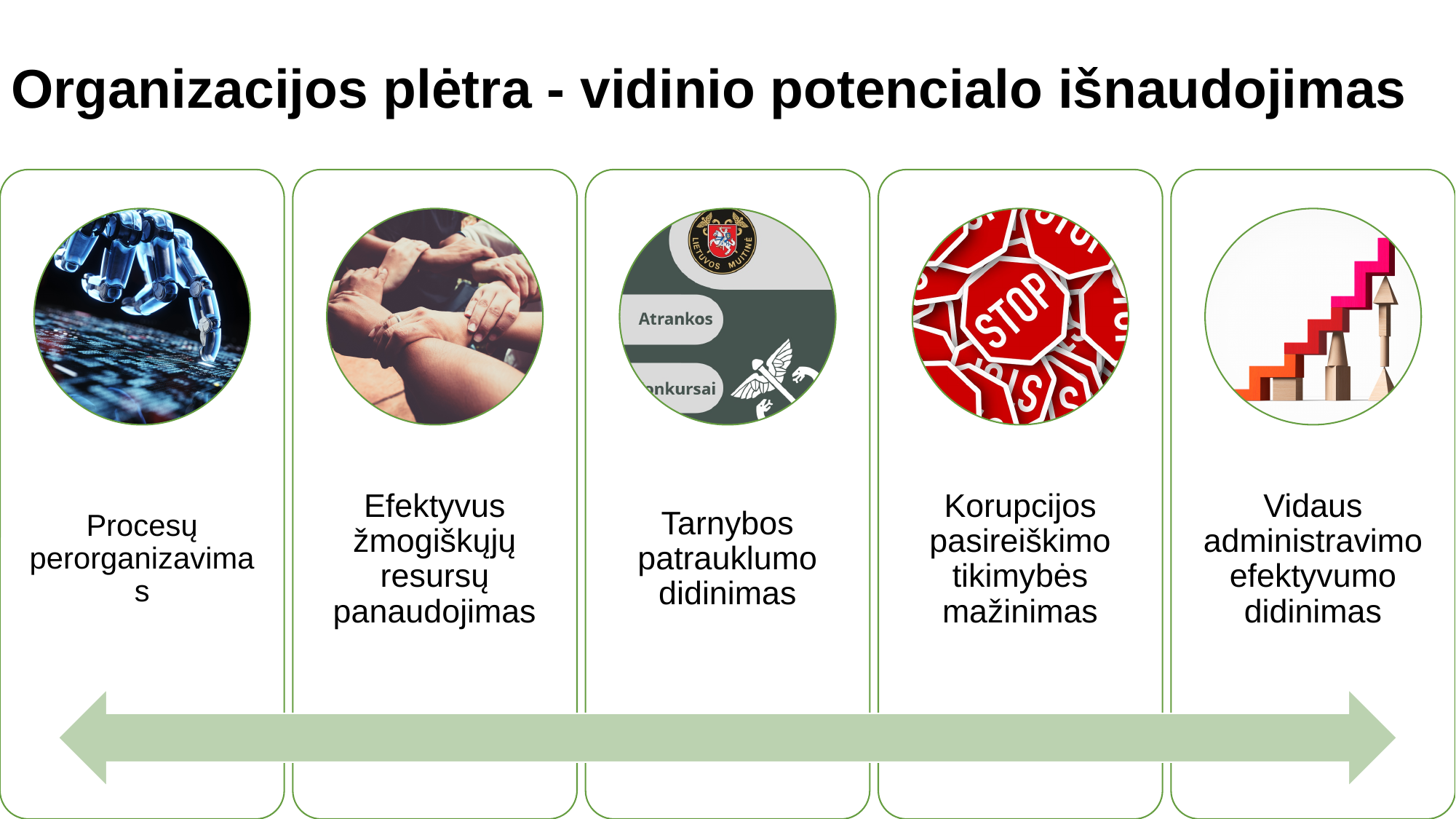

# Organizacijos plėtra - vidinio potencialo išnaudojimas
Procesų perorganizavimas
Efektyvus žmogiškųjų resursų panaudojimas
Tarnybos patrauklumo didinimas
Korupcijos pasireiškimo tikimybės mažinimas
Vidaus administravimo efektyvumo didinimas